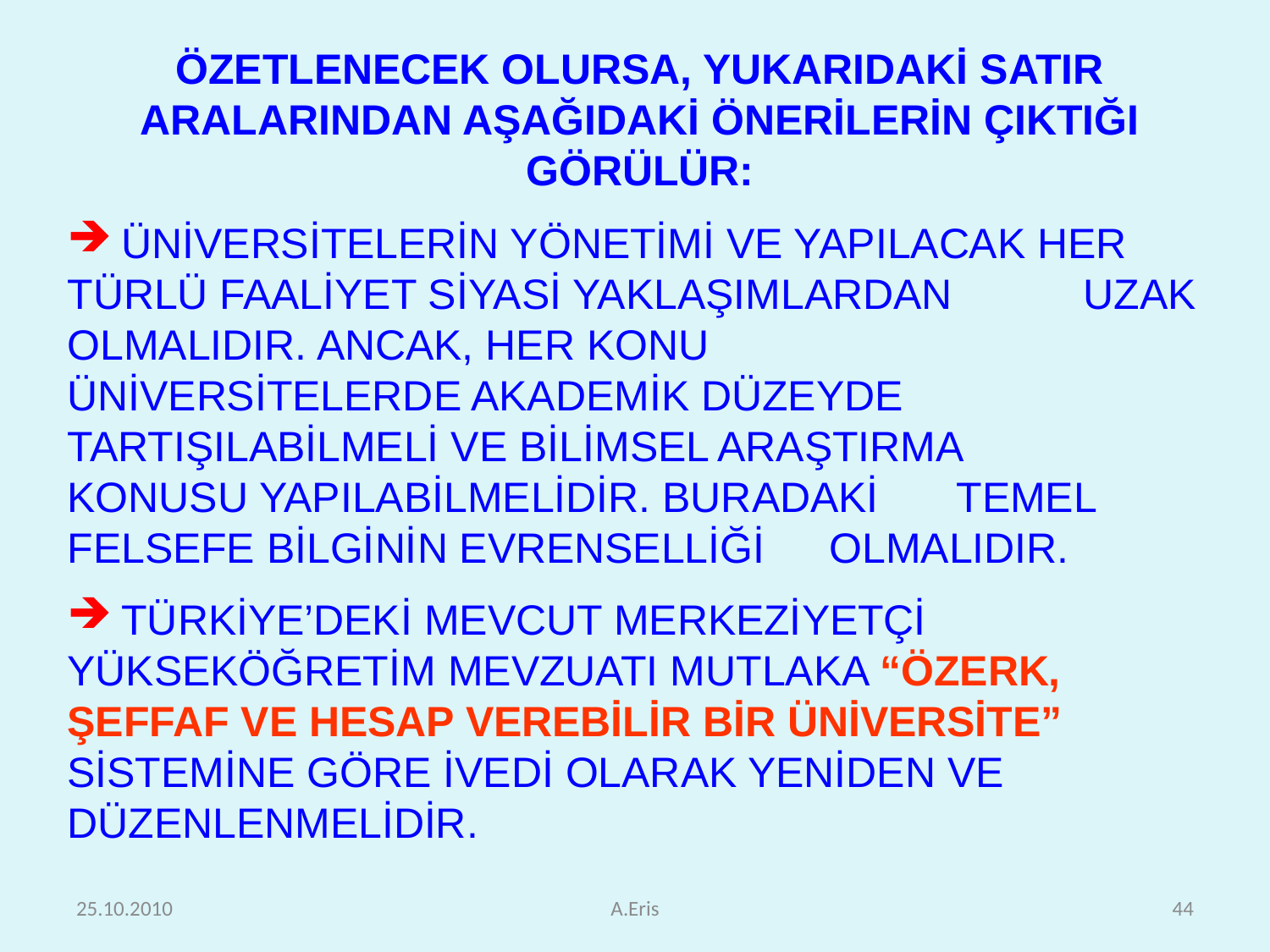

ÖZETLENECEK OLURSA, YUKARIDAKİ SATIR ARALARINDAN AŞAĞIDAKİ ÖNERİLERİN ÇIKTIĞI GÖRÜLÜR:
 ÜNİVERSİTELERİN YÖNETİMİ VE YAPILACAK HER 	TÜRLÜ FAALİYET SİYASİ YAKLAŞIMLARDAN 	UZAK OLMALIDIR. ANCAK, HER KONU 	ÜNİVERSİTELERDE AKADEMİK DÜZEYDE 	TARTIŞILABİLMELİ VE BİLİMSEL ARAŞTIRMA 	KONUSU YAPILABİLMELİDİR. BURADAKİ 	TEMEL FELSEFE BİLGİNİN EVRENSELLİĞİ 	OLMALIDIR.
 TÜRKİYE’DEKİ MEVCUT MERKEZİYETÇİ 	YÜKSEKÖĞRETİM MEVZUATI MUTLAKA “ÖZERK, 	ŞEFFAF VE HESAP VEREBİLİR BİR ÜNİVERSİTE” 	SİSTEMİNE GÖRE İVEDİ OLARAK YENİDEN VE 	DÜZENLENMELİDİR.
25.10.2010
A.Eris
44